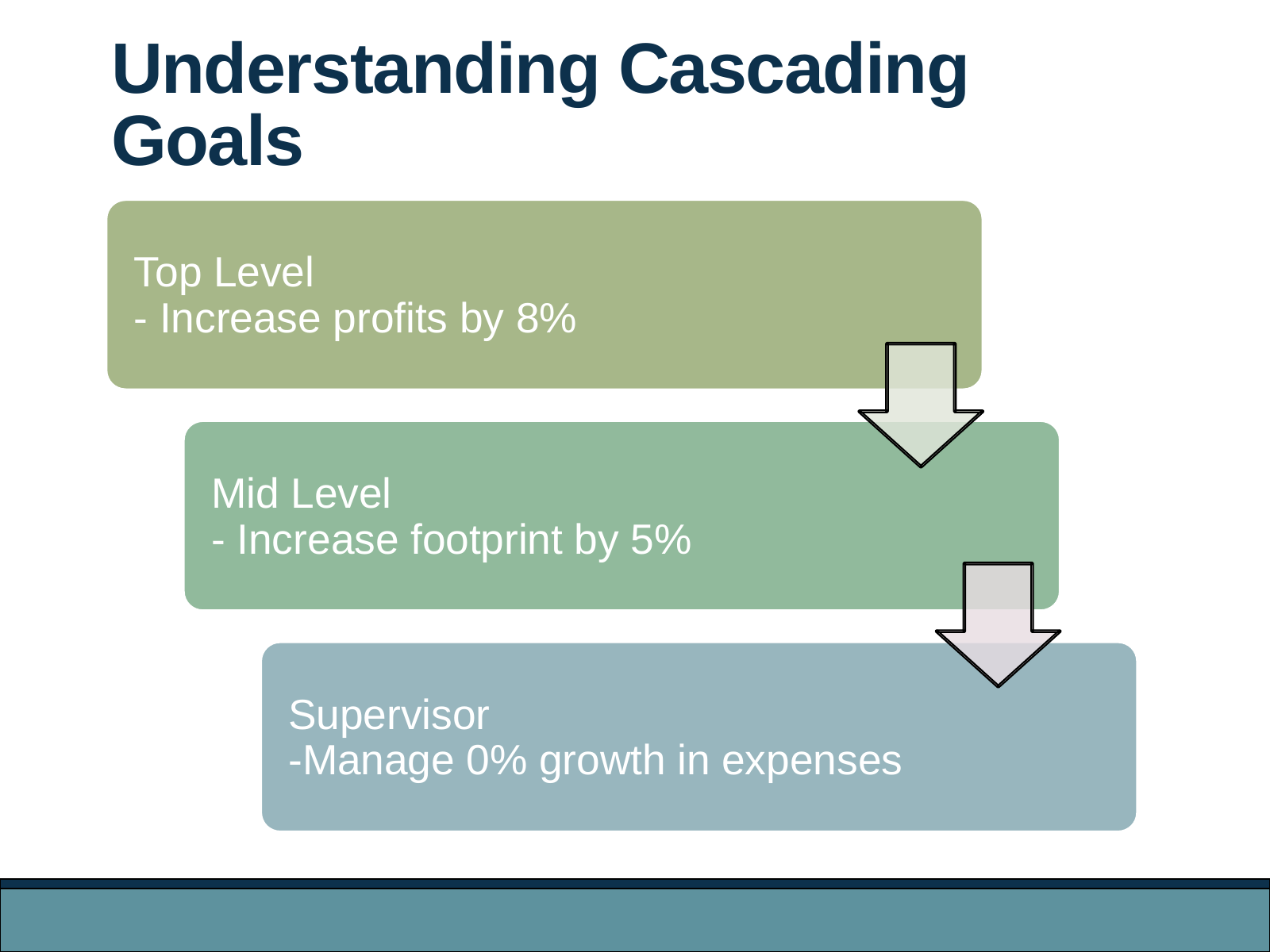

Understanding Cascading Goals

Top Level
- Increase profits by 8%

Mid Level
- Increase footprint by 5%

Supervisor
-Manage 0% growth in expenses